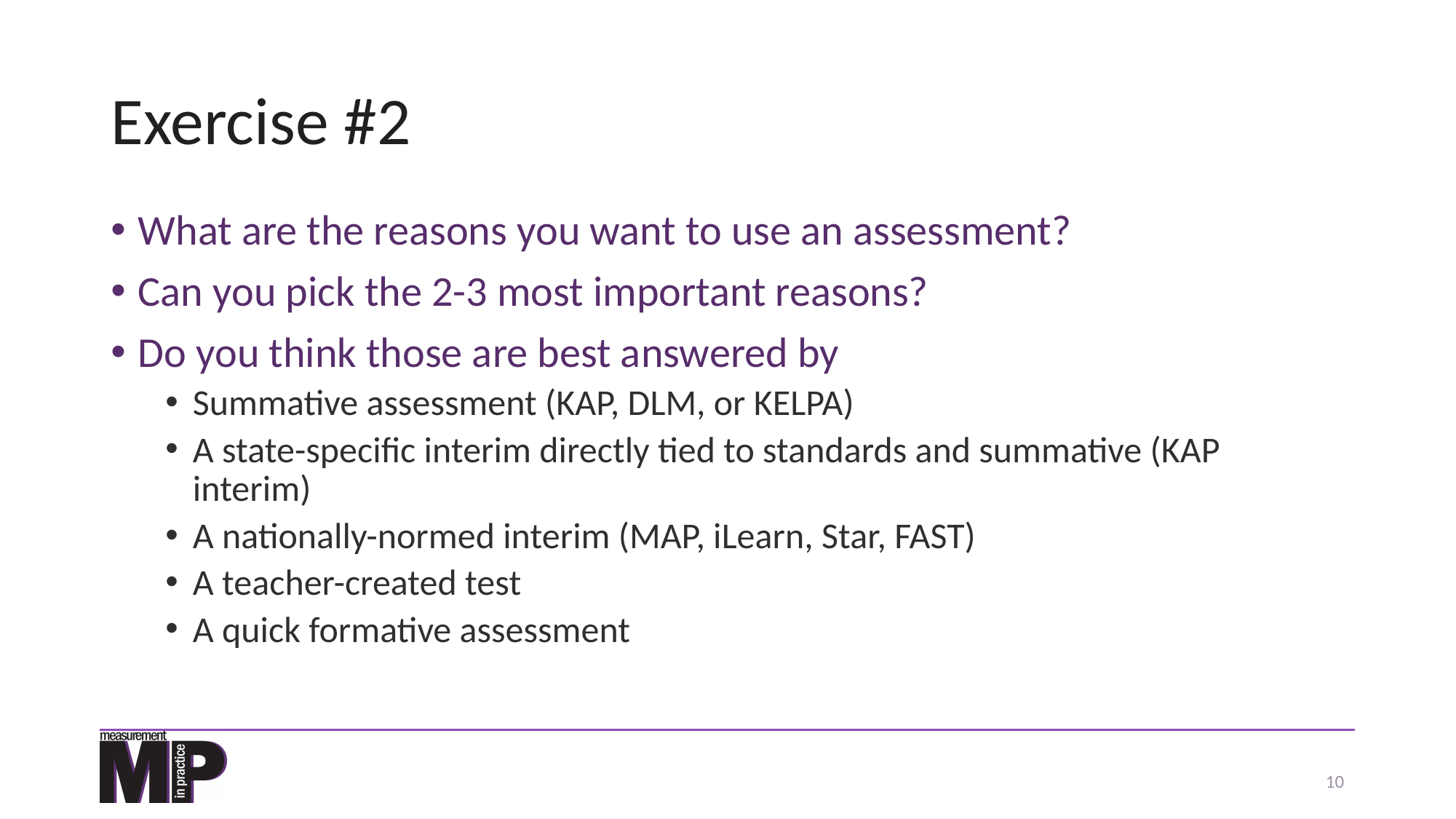

# Exercise #2
What are the reasons you want to use an assessment?
Can you pick the 2-3 most important reasons?
Do you think those are best answered by
Summative assessment (KAP, DLM, or KELPA)
A state-specific interim directly tied to standards and summative (KAP interim)
A nationally-normed interim (MAP, iLearn, Star, FAST)
A teacher-created test
A quick formative assessment
10